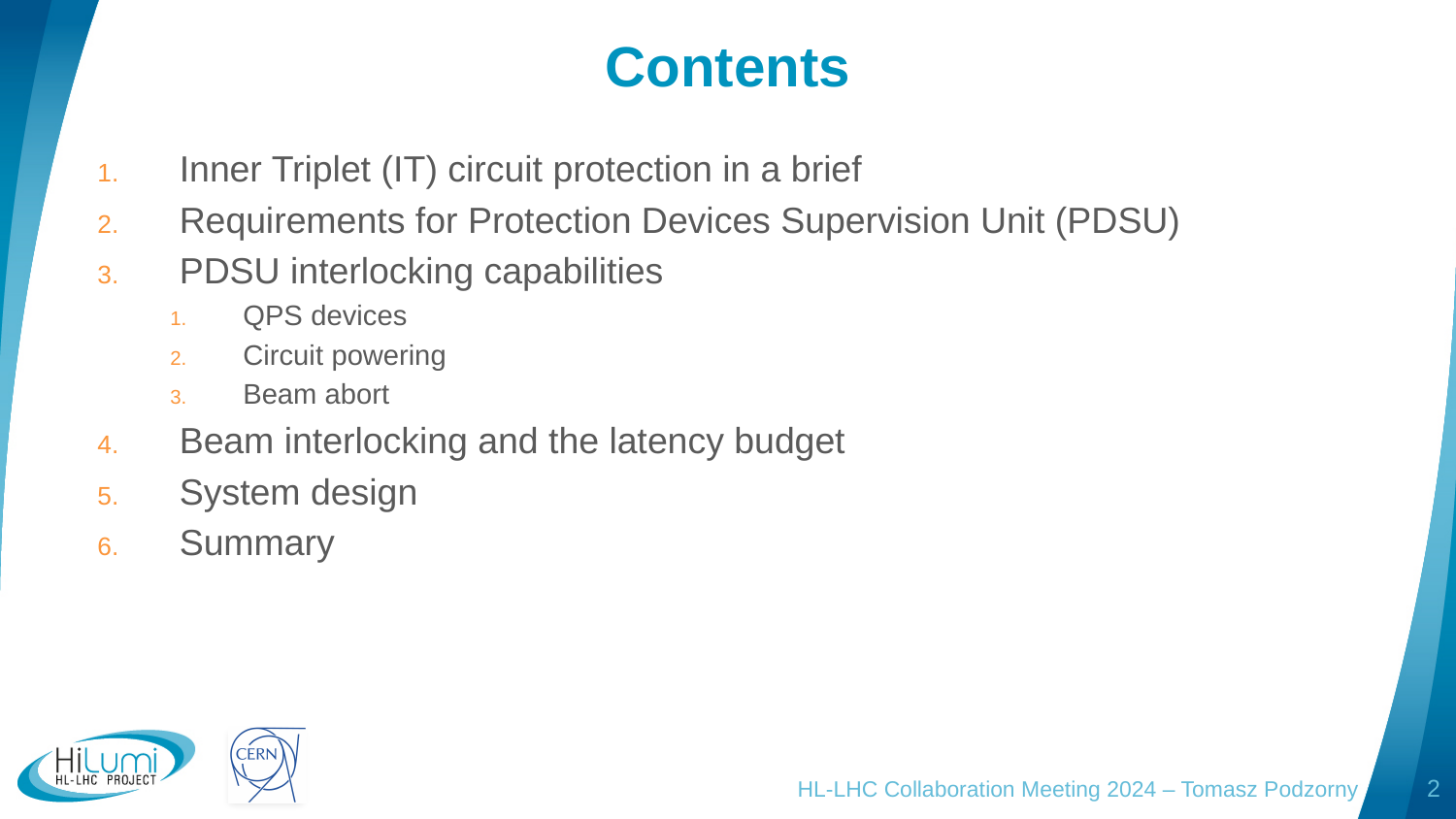

# Contents
Inner Triplet (IT) circuit protection in a brief
Requirements for Protection Devices Supervision Unit (PDSU)
PDSU interlocking capabilities
QPS devices
Circuit powering
Beam abort
Beam interlocking and the latency budget
System design
Summary

HL-LHC Collaboration Meeting 2024 – Tomasz Podzorny
2